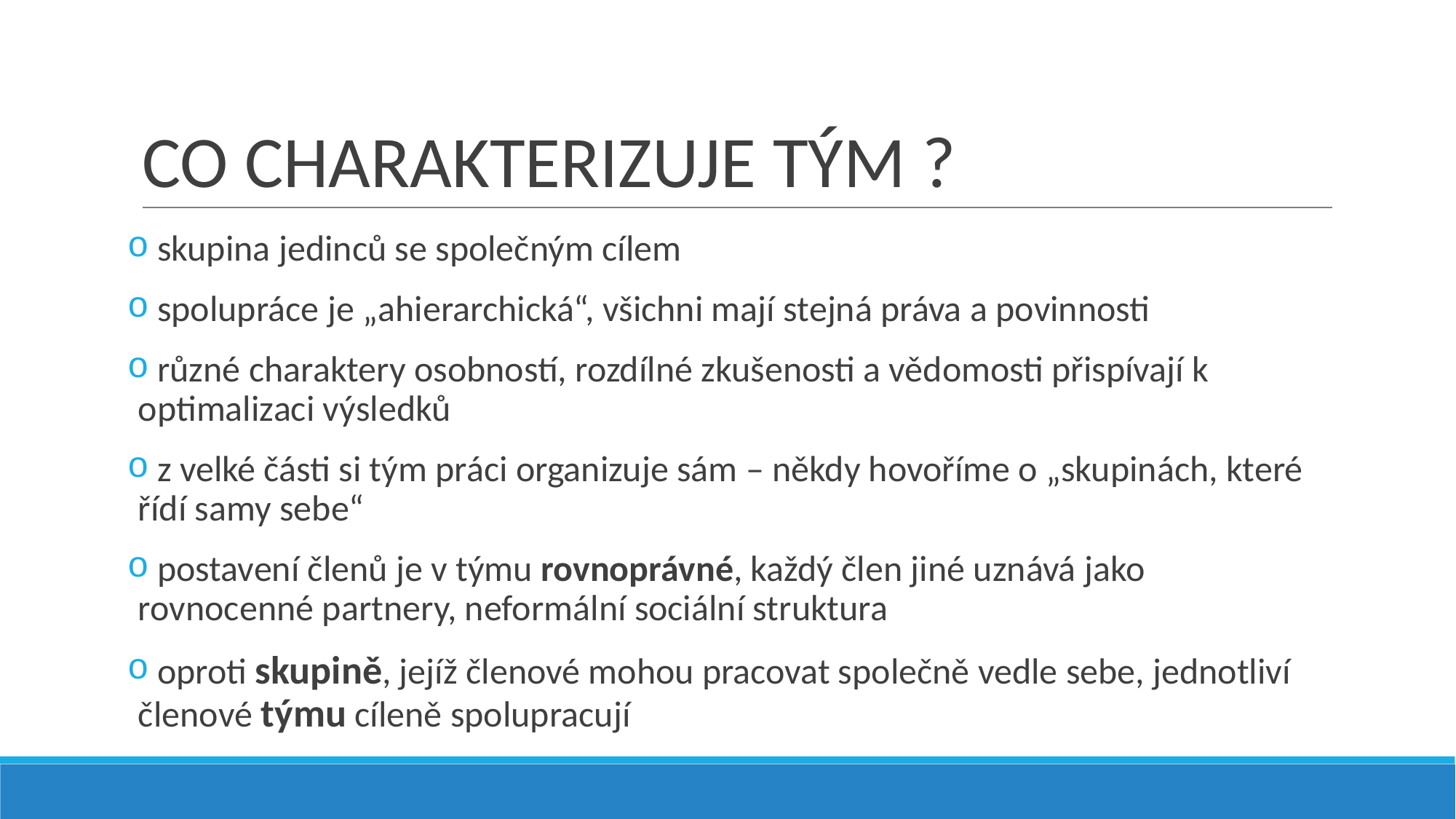

# CO CHARAKTERIZUJE TÝM ?
 skupina jedinců se společným cílem
 spolupráce je „ahierarchická“, všichni mají stejná práva a povinnosti
 různé charaktery osobností, rozdílné zkušenosti a vědomosti přispívají k optimalizaci výsledků
 z velké části si tým práci organizuje sám – někdy hovoříme o „skupinách, které řídí samy sebe“
 postavení členů je v týmu rovnoprávné, každý člen jiné uznává jako rovnocenné partnery, neformální sociální struktura
 oproti skupině, jejíž členové mohou pracovat společně vedle sebe, jednotliví členové týmu cíleně spolupracují